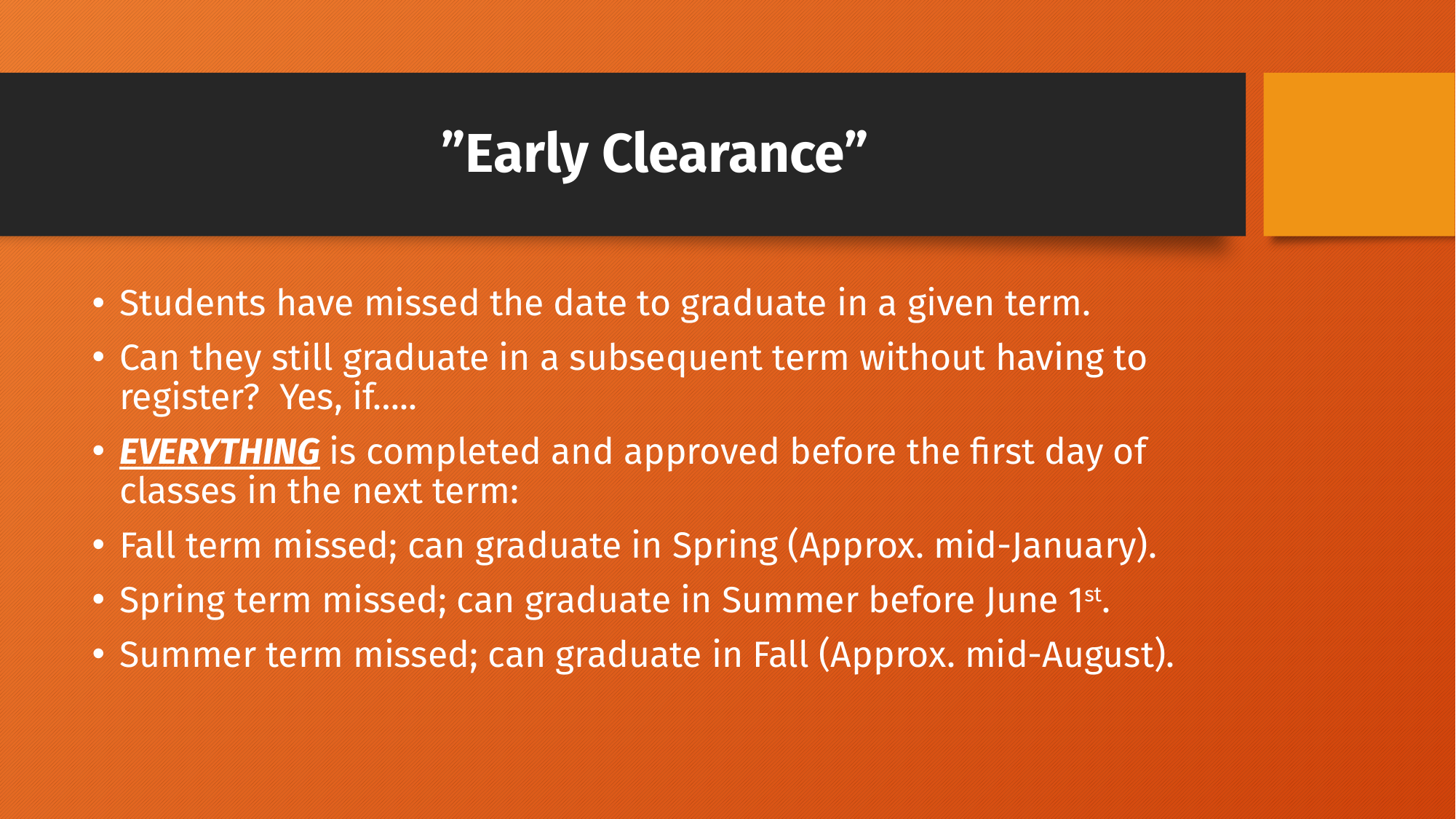

# ”Early Clearance”
Students have missed the date to graduate in a given term.
Can they still graduate in a subsequent term without having to register?  Yes, if…..
EVERYTHING is completed and approved before the first day of classes in the next term:
Fall term missed; can graduate in Spring (Approx. mid-January).
Spring term missed; can graduate in Summer before June 1st.
Summer term missed; can graduate in Fall (Approx. mid-August).